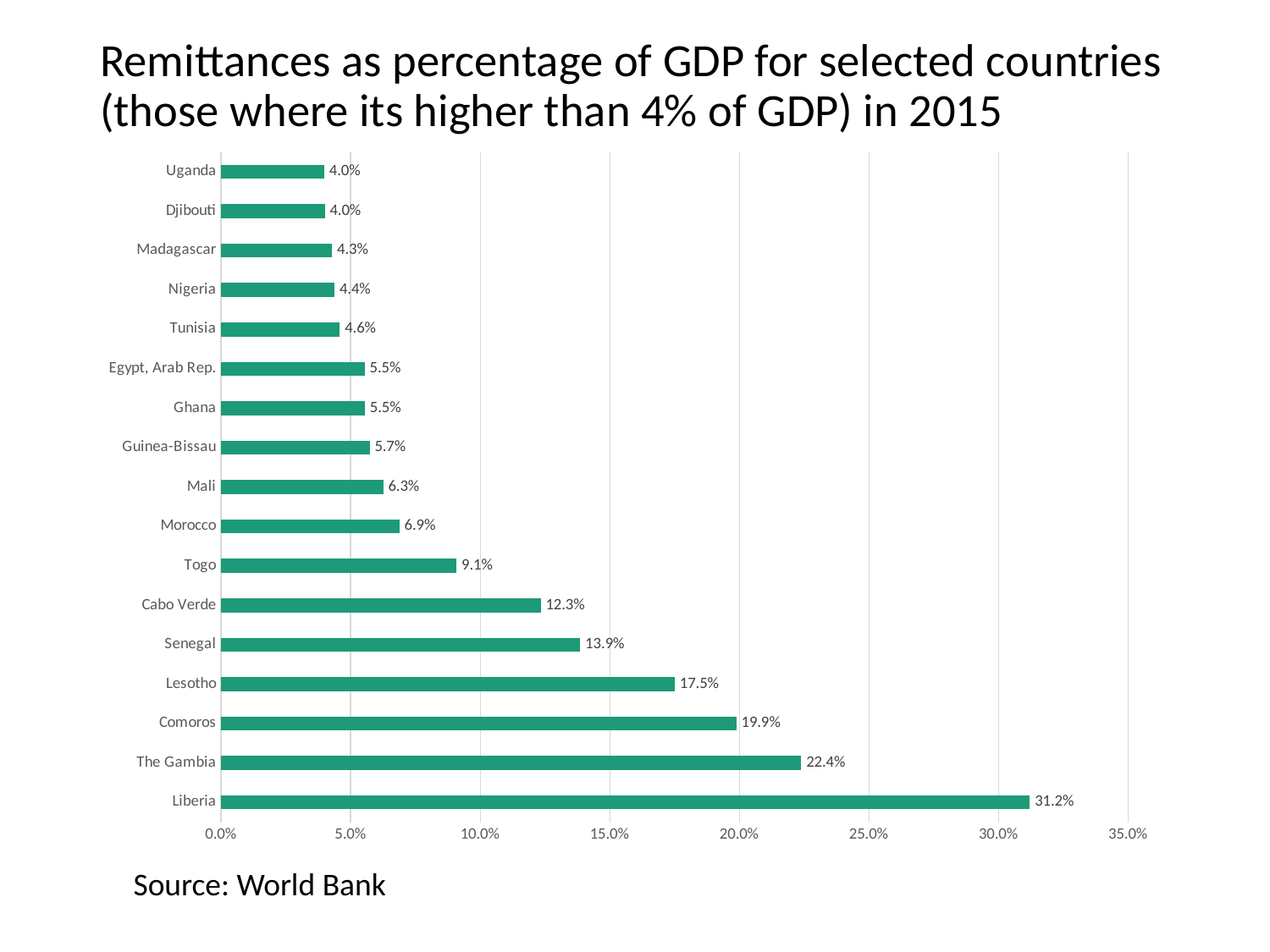

# Remittances as percentage of GDP for selected countries (those where its higher than 4% of GDP) in 2015

### Chart

| Category |  |
|---|---|
| Liberia | 0.31211887968826113 |
| The Gambia | 0.2238874220751327 |
| Comoros | 0.19884021738911548 |
| Lesotho | 0.1750865527580358 |
| Senegal | 0.13859393861837507 |
| Cabo Verde | 0.12333422839795775 |
| Togo | 0.09083703414332715 |
| Morocco | 0.06878811292548041 |
| Mali | 0.0625205570700469 |
| Guinea-Bissau | 0.057338546090810405 |
| Ghana | 0.05546111288066821 |
| Egypt, Arab Rep. | 0.05540080973295185 |
| Tunisia | 0.045829866977141066 |
| Nigeria | 0.04377714055821212 |
| Madagascar | 0.042831517694806545 |
| Djibouti | 0.04002238845247958 |
| Uganda | 0.03979323588419675 |
Source: World Bank